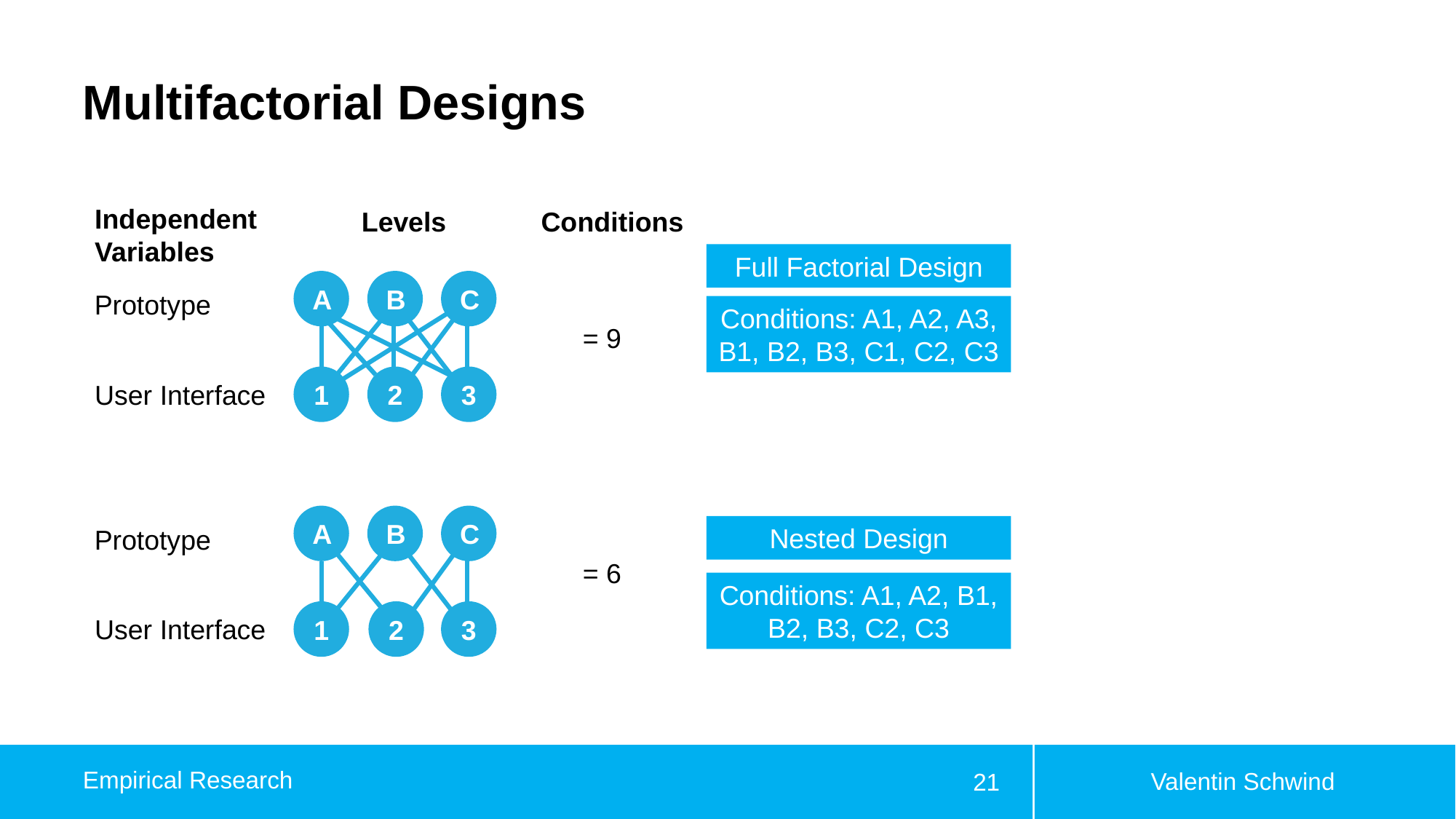

# Multifactorial Designs

Independent
Variables
Conditions
Levels
Full Factorial Design
A
C
B
Prototype
Conditions: A1, A2, A3, B1, B2, B3, C1, C2, C3
 = 9
1
2
3
User Interface
A
C
B
Nested Design
Prototype
 = 6
Conditions: A1, A2, B1, B2, B3, C2, C3
1
2
3
User Interface
Valentin Schwind
Empirical Research
21